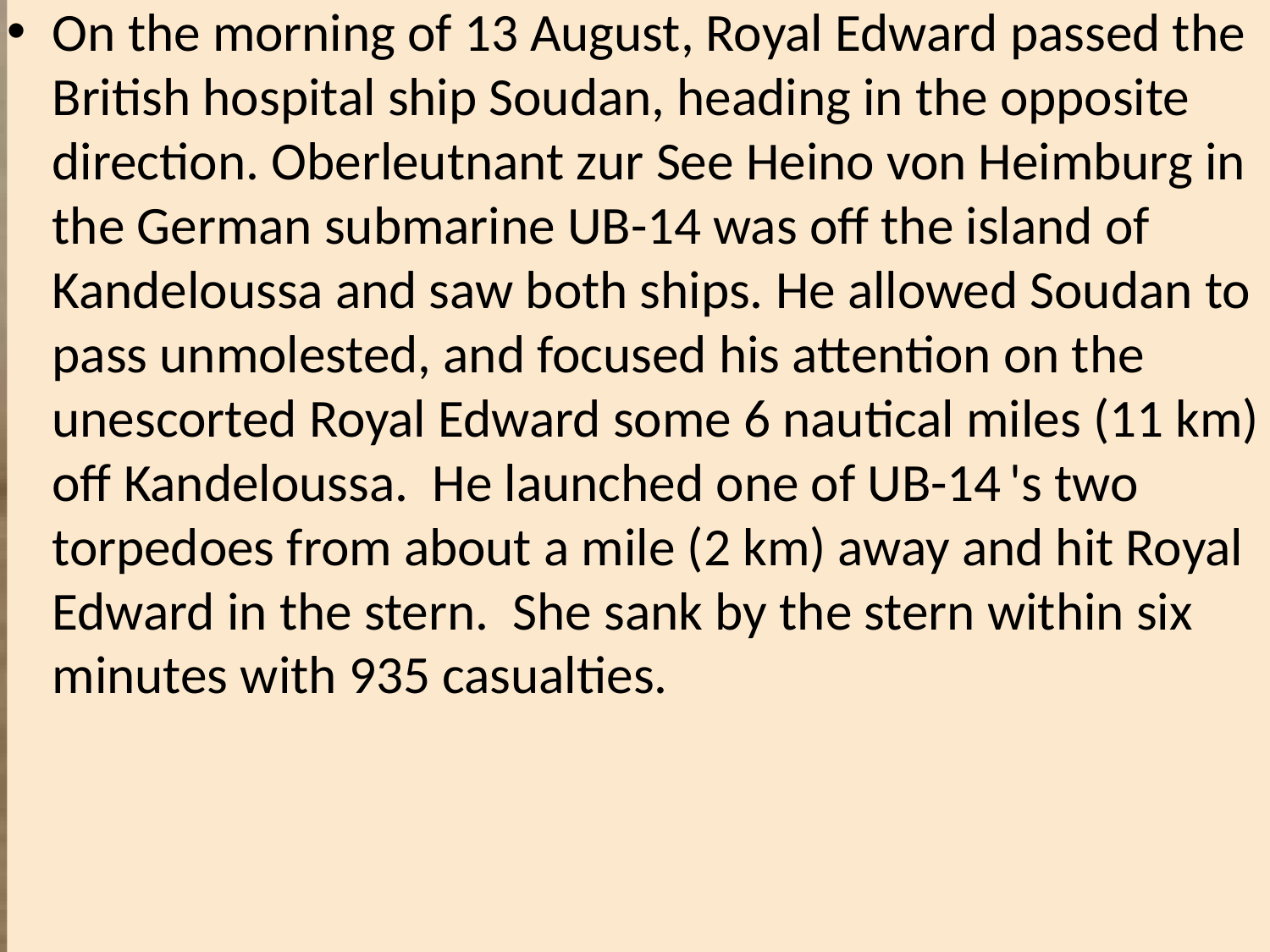

On the morning of 13 August, Royal Edward passed the British hospital ship Soudan, heading in the opposite direction. Oberleutnant zur See Heino von Heimburg in the German submarine UB-14 was off the island of Kandeloussa and saw both ships. He allowed Soudan to pass unmolested, and focused his attention on the unescorted Royal Edward some 6 nautical miles (11 km) off Kandeloussa.  He launched one of UB-14‍ '​s two torpedoes from about a mile (2 km) away and hit Royal Edward in the stern.  She sank by the stern within six minutes with 935 casualties.

38